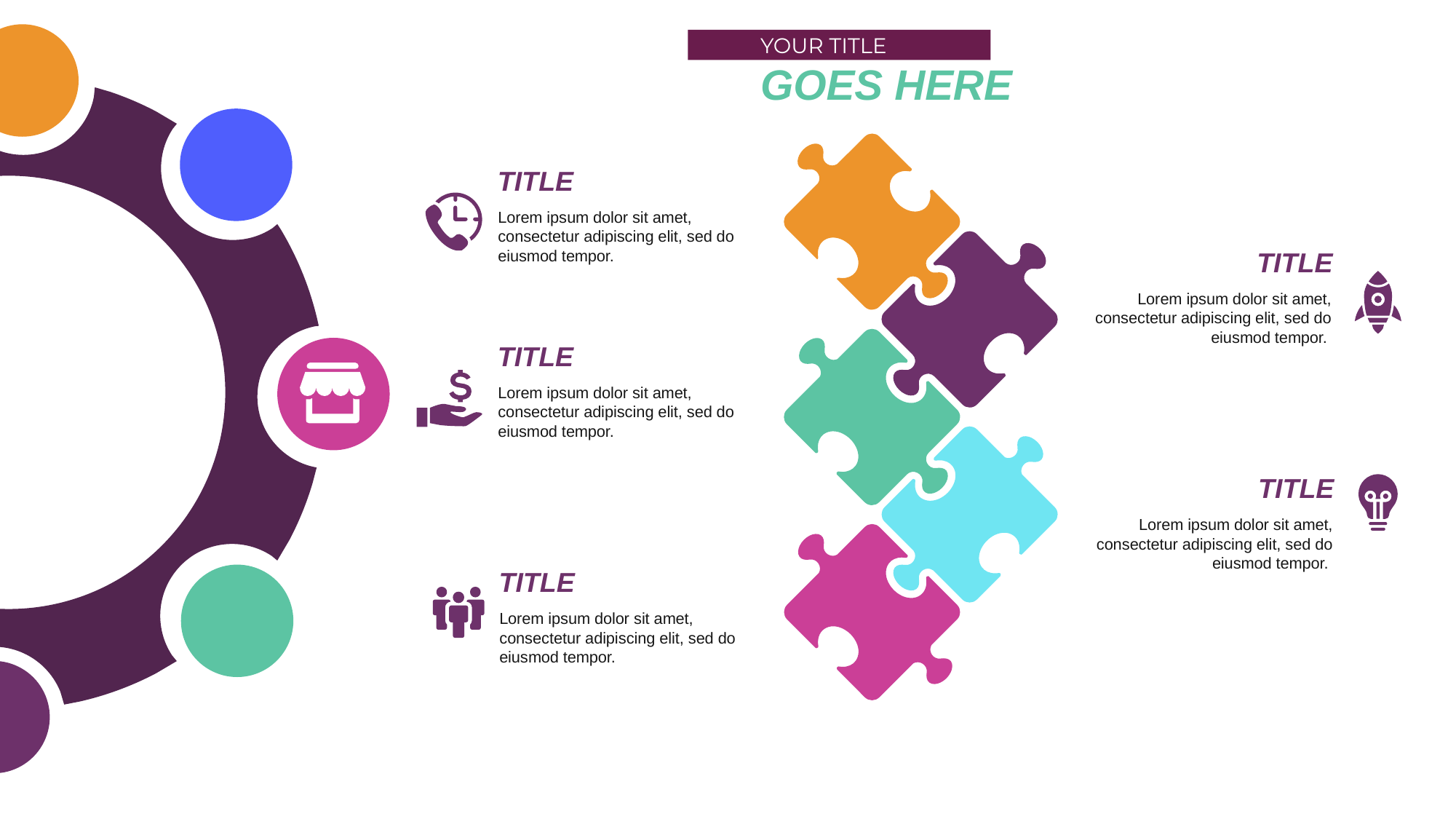

YOUR TITLE
GOES HERE

TITLE

Lorem ipsum dolor sit amet, consectetur adipiscing elit, sed do eiusmod tempor.
TITLE
Lorem ipsum dolor sit amet, consectetur adipiscing elit, sed do eiusmod tempor.
TITLE

Lorem ipsum dolor sit amet, consectetur adipiscing elit, sed do eiusmod tempor.
TITLE
Lorem ipsum dolor sit amet, consectetur adipiscing elit, sed do eiusmod tempor.
TITLE
Lorem ipsum dolor sit amet, consectetur adipiscing elit, sed do eiusmod tempor.